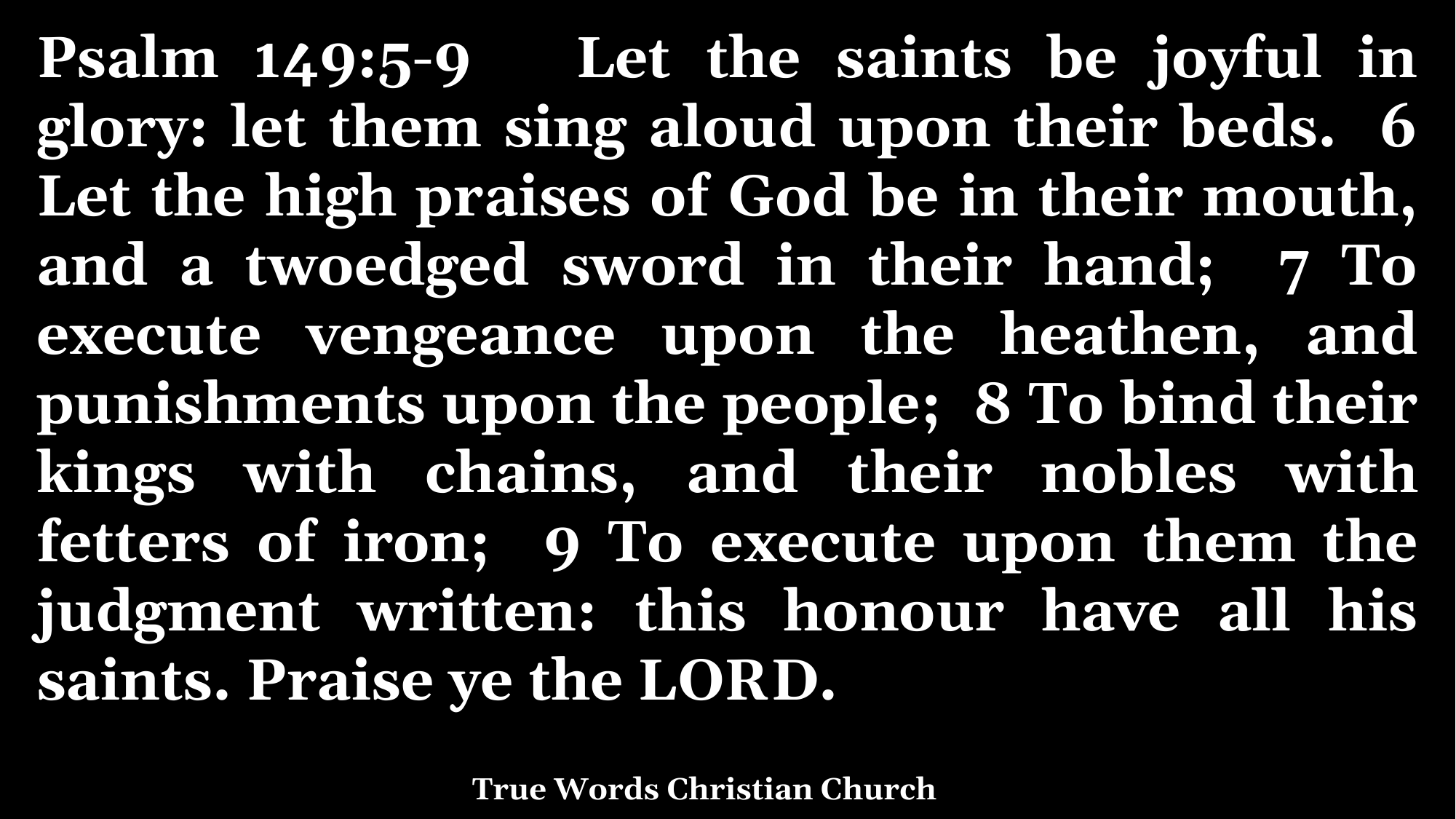

Psalm 149:5-9   Let the saints be joyful in glory: let them sing aloud upon their beds.  6 Let the high praises of God be in their mouth, and a twoedged sword in their hand;  7 To execute vengeance upon the heathen, and punishments upon the people;  8 To bind their kings with chains, and their nobles with fetters of iron;  9 To execute upon them the judgment written: this honour have all his saints. Praise ye the LORD.
True Words Christian Church